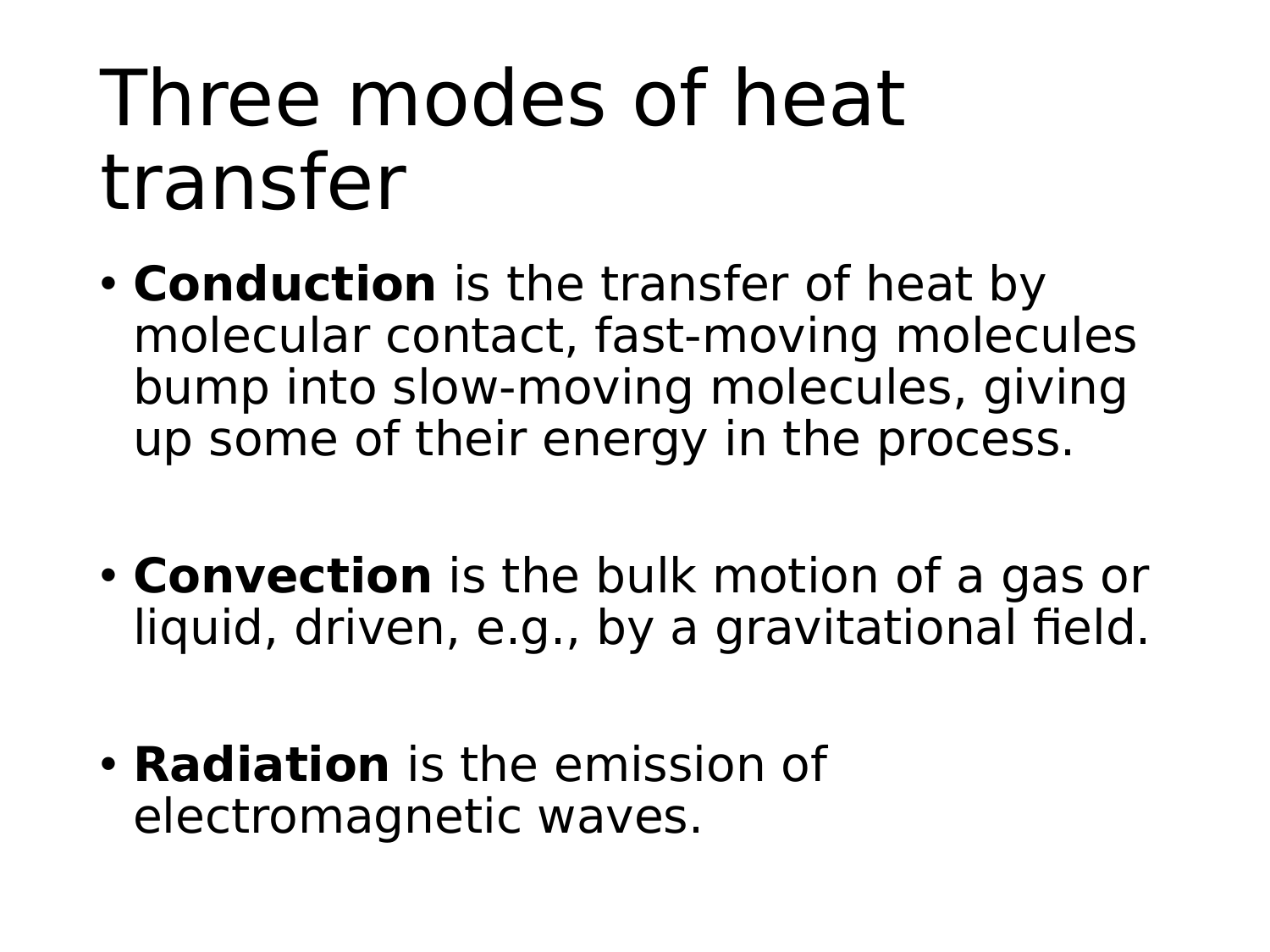

# Three modes of heat transfer
Conduction is the transfer of heat by molecular contact, fast-moving molecules bump into slow-moving molecules, giving up some of their energy in the process.

Convection is the bulk motion of a gas or liquid, driven, e.g., by a gravitational field.

Radiation is the emission of electromagnetic waves.